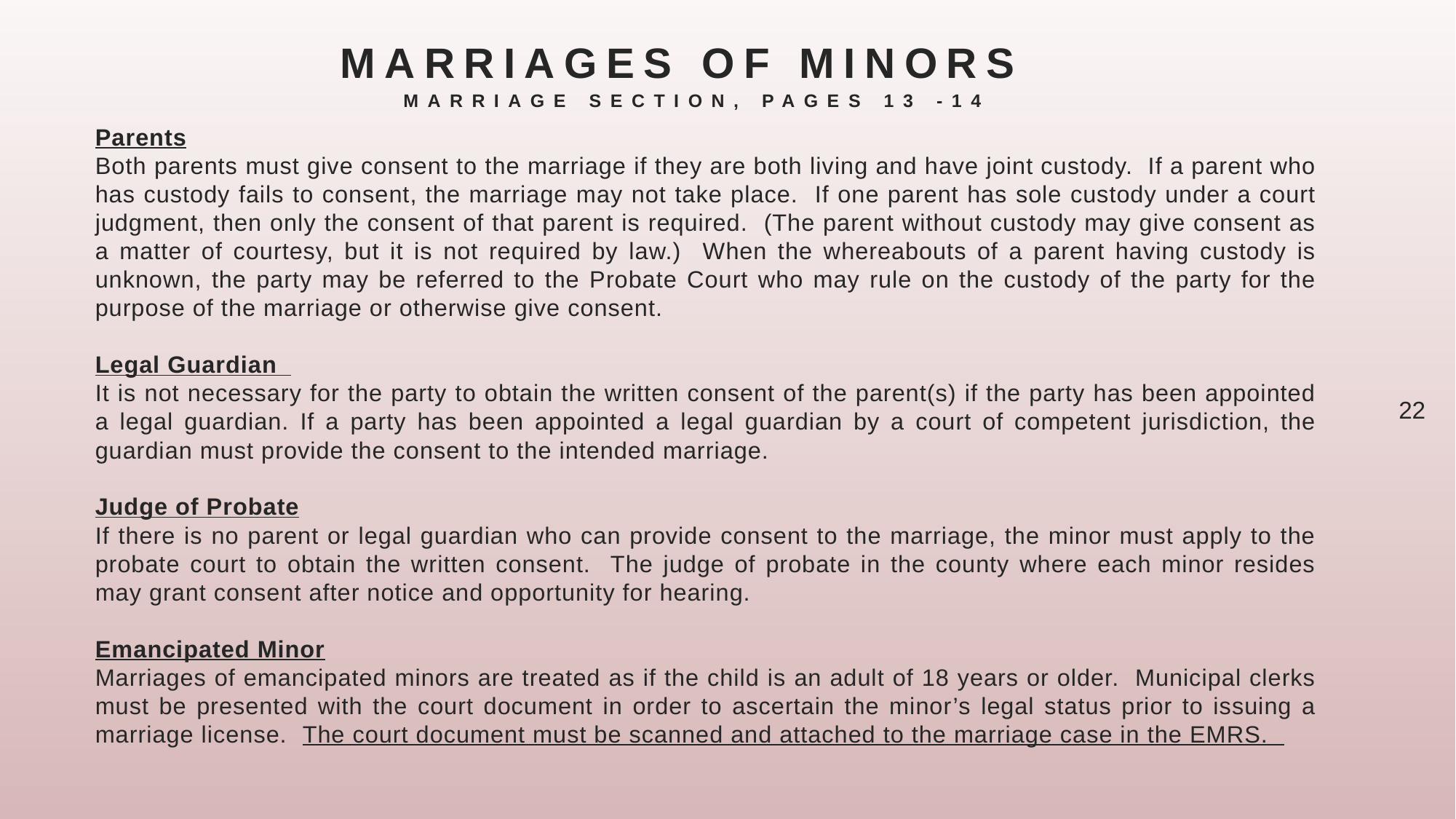

# Marriages of minors marriage section, pages 13 -14
Parents
Both parents must give consent to the marriage if they are both living and have joint custody.  If a parent who has custody fails to consent, the marriage may not take place.  If one parent has sole custody under a court judgment, then only the consent of that parent is required.  (The parent without custody may give consent as a matter of courtesy, but it is not required by law.)  When the whereabouts of a parent having custody is unknown, the party may be referred to the Probate Court who may rule on the custody of the party for the purpose of the marriage or otherwise give consent.

Legal Guardian
It is not necessary for the party to obtain the written consent of the parent(s) if the party has been appointed a legal guardian. If a party has been appointed a legal guardian by a court of competent jurisdiction, the guardian must provide the consent to the intended marriage.

Judge of Probate
If there is no parent or legal guardian who can provide consent to the marriage, the minor must apply to the probate court to obtain the written consent.  The judge of probate in the county where each minor resides may grant consent after notice and opportunity for hearing.

Emancipated Minor
Marriages of emancipated minors are treated as if the child is an adult of 18 years or older.  Municipal clerks must be presented with the court document in order to ascertain the minor’s legal status prior to issuing a marriage license.  The court document must be scanned and attached to the marriage case in the EMRS.
22